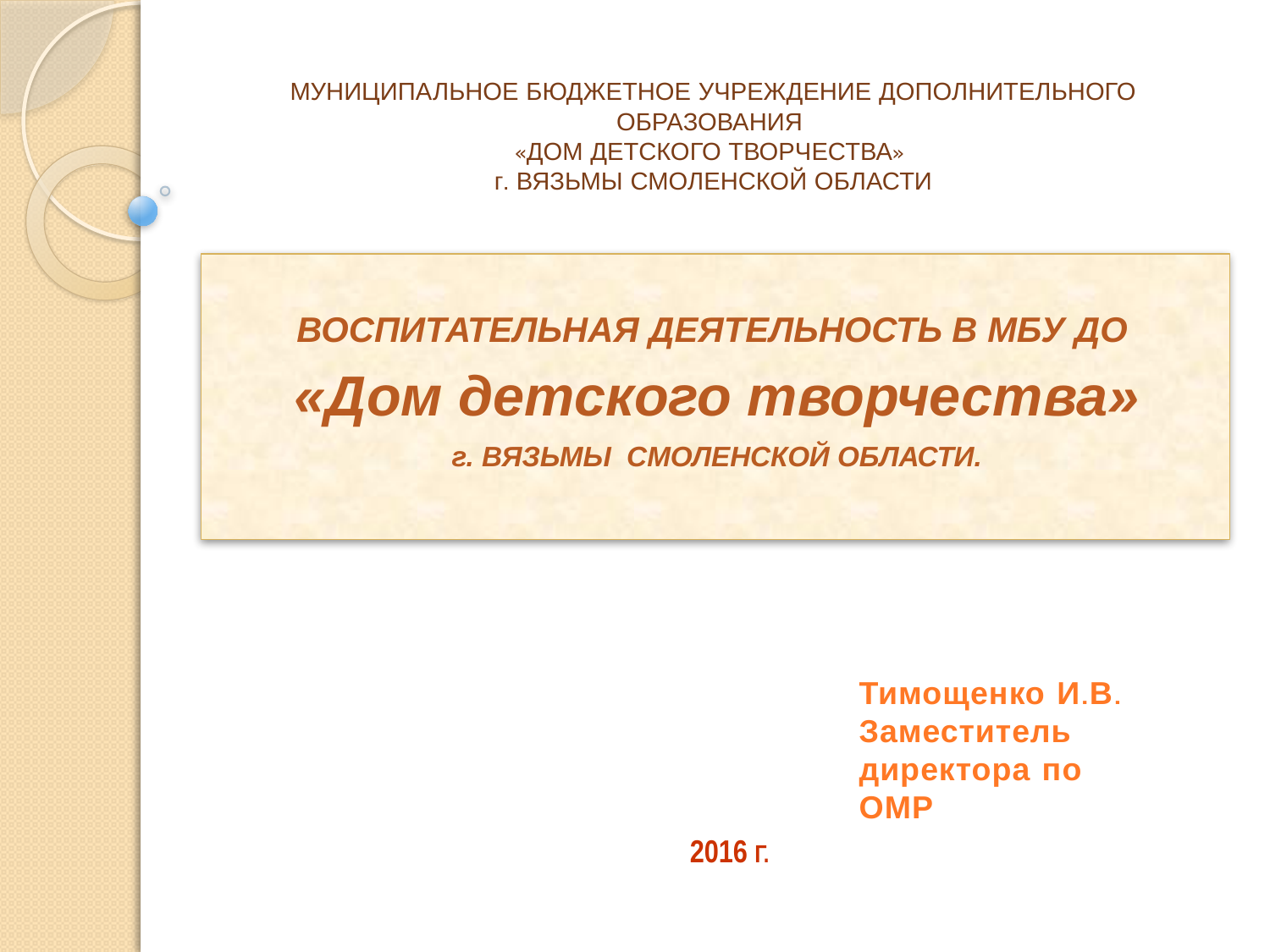

# МУНИЦИПАЛЬНОЕ БЮДЖЕТНОЕ УЧРЕЖДЕНИЕ ДОПОЛНИТЕЛЬНОГО ОБРАЗОВАНИЯ «ДОМ ДЕТСКОГО ТВОРЧЕСТВА» г. ВЯЗЬМЫ СМОЛЕНСКОЙ ОБЛАСТИ

ВОСПИТАТЕЛЬНАЯ ДЕЯТЕЛЬНОСТЬ В МБУ ДО
«Дом детского творчества»
г. ВЯЗЬМЫ  СМОЛЕНСКОЙ ОБЛАСТИ.

Тимощенко И.В.
Заместитель директора по ОМР
2016 г.